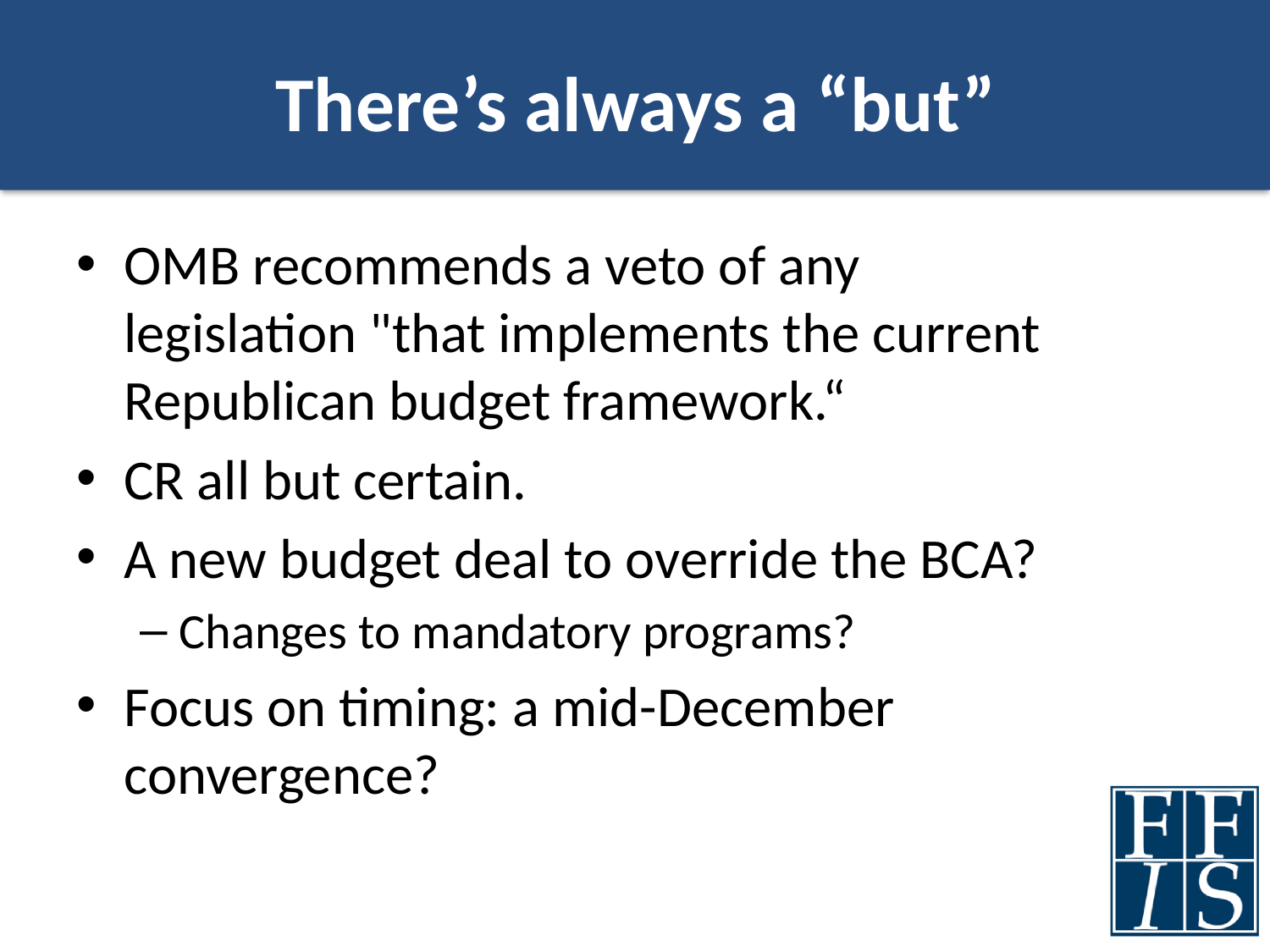

# There’s always a “but”
OMB recommends a veto of any legislation "that implements the current Republican budget framework.“
CR all but certain.
A new budget deal to override the BCA?
Changes to mandatory programs?
Focus on timing: a mid-December convergence?